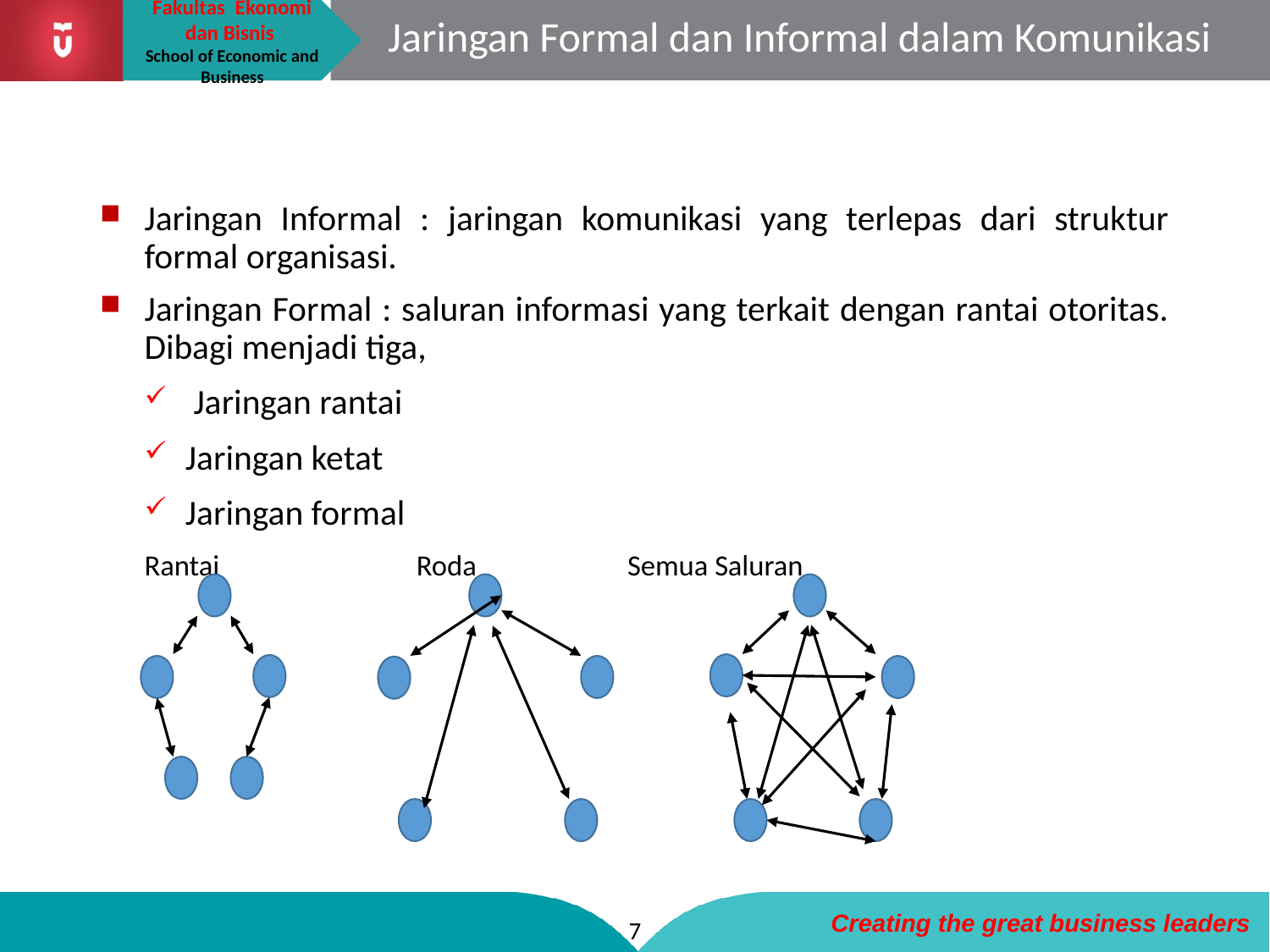

# Jaringan Formal dan Informal dalam Komunikasi
Jaringan Informal : jaringan komunikasi yang terlepas dari struktur formal organisasi.
Jaringan Formal : saluran informasi yang terkait dengan rantai otoritas. Dibagi menjadi tiga,
 Jaringan rantai
Jaringan ketat
Jaringan formal
Rantai                              Roda                       Semua Saluran